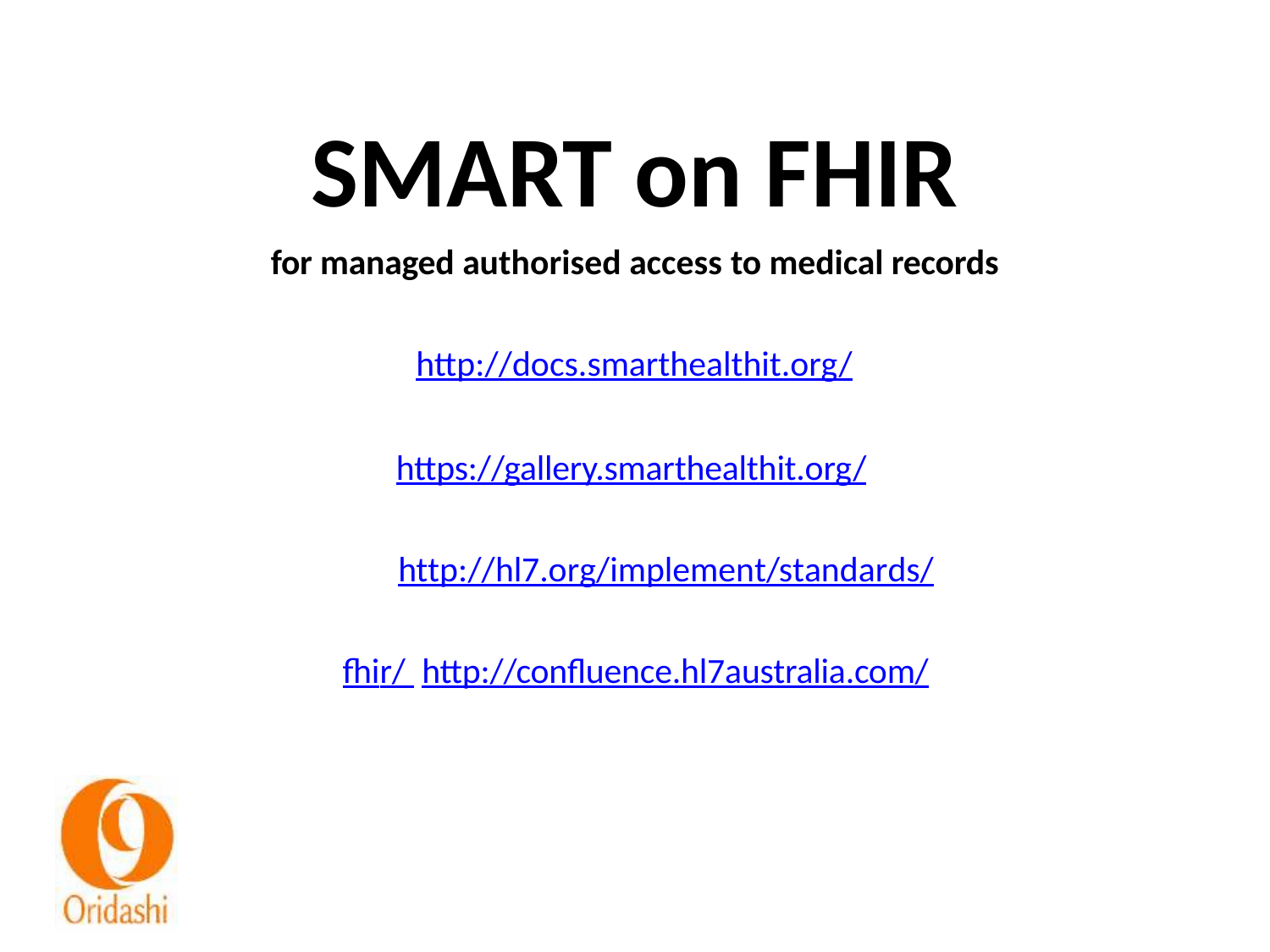

# SMART on FHIR
for managed authorised access to medical records
http://docs.smarthealthit.org/

https://gallery.smarthealthit.org/
http://hl7.org/implement/standards/fhir/  http://confluence.hl7australia.com/